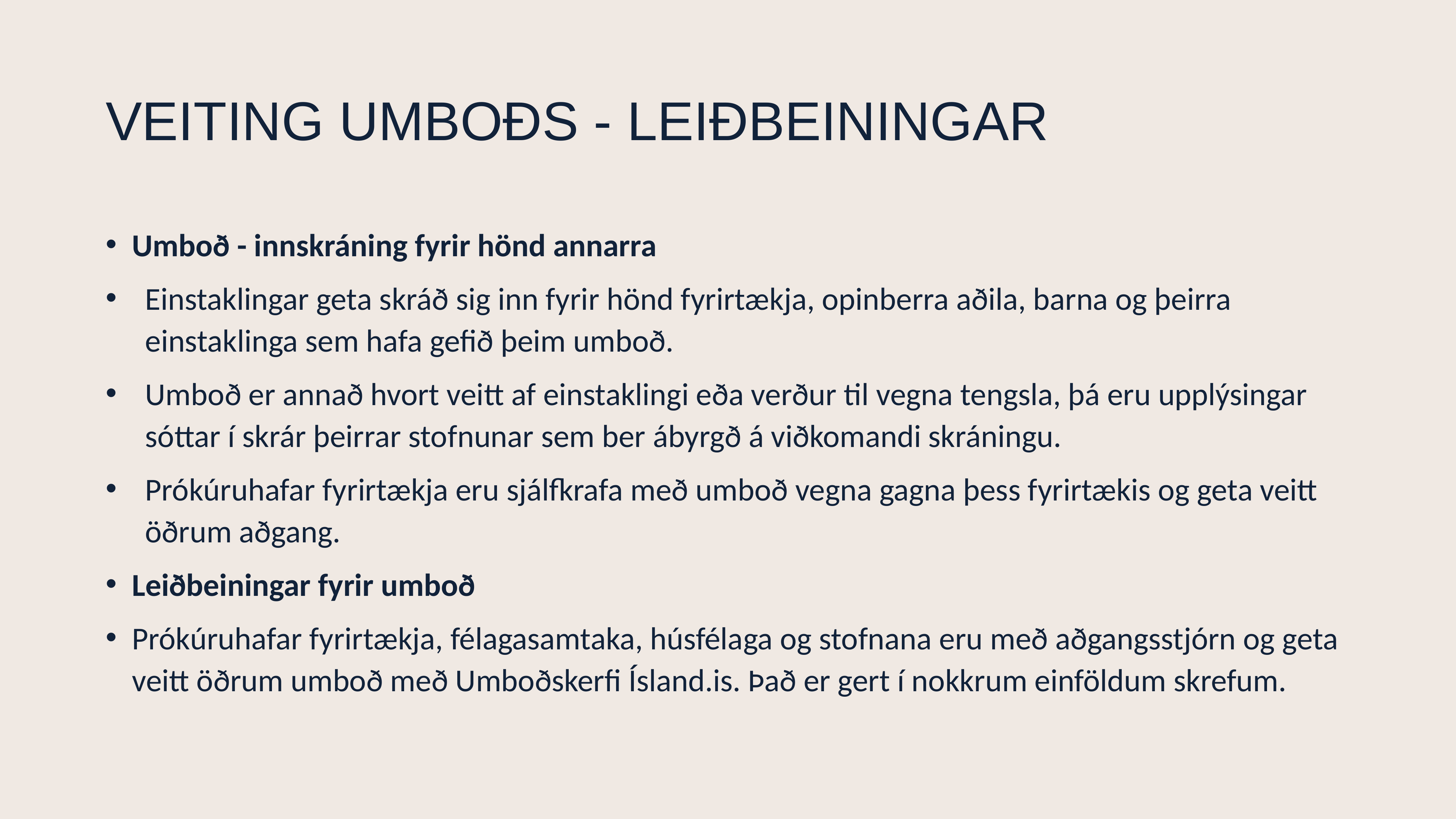

# VEITING UMBOÐS - LEIÐBEININGAR
Umboð - innskráning fyrir hönd annarra
Einstaklingar geta skráð sig inn fyrir hönd fyrirtækja, opinberra aðila, barna og þeirra einstaklinga sem hafa gefið þeim umboð.
Umboð er annað hvort veitt af einstaklingi eða verður til vegna tengsla, þá eru upplýsingar sóttar í skrár þeirrar stofnunar sem ber ábyrgð á viðkomandi skráningu.
Prókúruhafar fyrirtækja eru sjálfkrafa með umboð vegna gagna þess fyrirtækis og geta veitt öðrum aðgang.
Leiðbeiningar fyrir umboð
Prókúruhafar fyrirtækja, félagasamtaka, húsfélaga og stofnana eru með aðgangsstjórn og geta veitt öðrum umboð með Umboðskerfi Ísland.is. Það er gert í nokkrum einföldum skrefum.